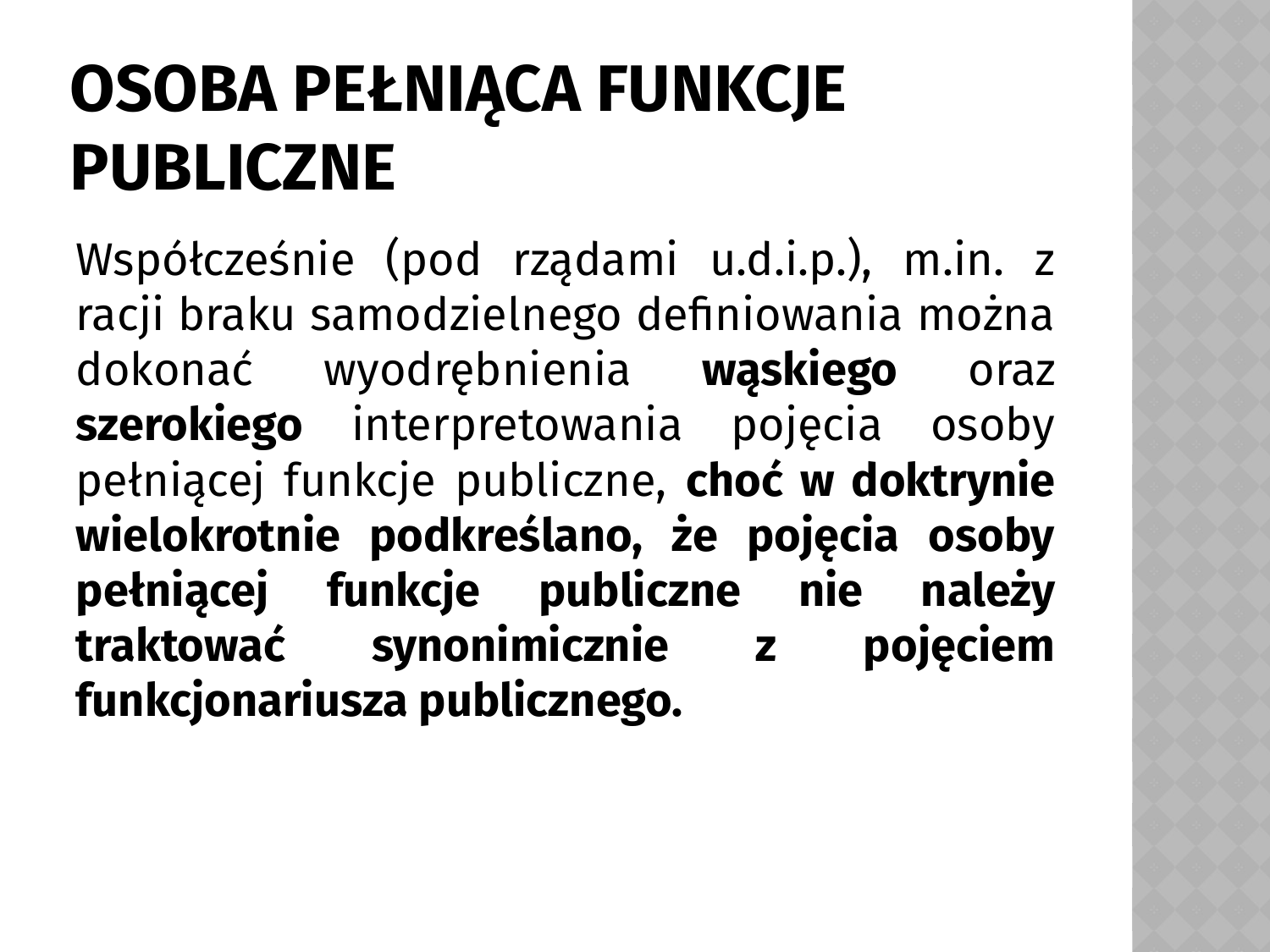

# Osoba pełniąca funkcje publiczne
Współcześnie (pod rządami u.d.i.p.), m.in. z racji braku samodzielnego definiowania można dokonać wyodrębnienia wąskiego oraz szerokiego interpretowania pojęcia osoby pełniącej funkcje publiczne, choć w doktrynie wielokrotnie podkreślano, że pojęcia osoby pełniącej funkcje publiczne nie należy traktować synonimicznie z pojęciem funkcjonariusza publicznego.